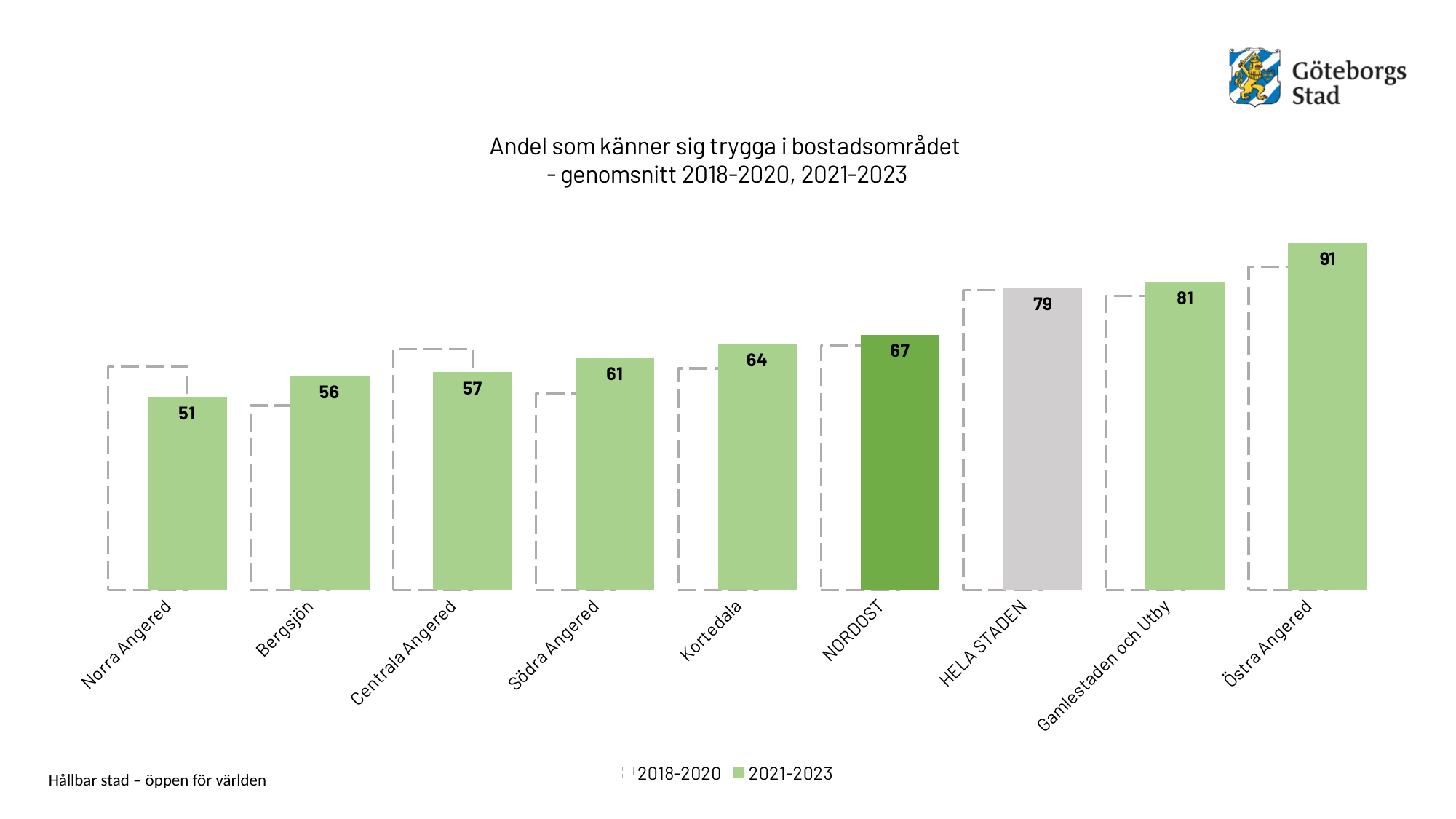

### Chart: Andel som känner sig trygga i bostadsområdet - genomsnitt 2018-2020, 2021-2023

| Category | 2018-2020 | 2021-2023 |
|---|---|---|
| Norra Angered | 58.61773333333334 | 50.54443666666666 |
| Bergsjön | 48.42517333333333 | 56.11582666666666 |
| Centrala Angered | 63.276356666666665 | 57.153846666666674 |
| Södra Angered | 51.450430000000004 | 60.83113 |
| Kortedala | 58.15041333333334 | 64.48701666666666 |
| NORDOST | 64.23870666666666 | 67.01781 |
| HELA STADEN | 78.66666666666667 | 79.33333333333333 |
| Gamlestaden och Utby | 77.13813333333333 | 80.74738 |
| Östra Angered | 84.75848666666666 | 91.02339 |